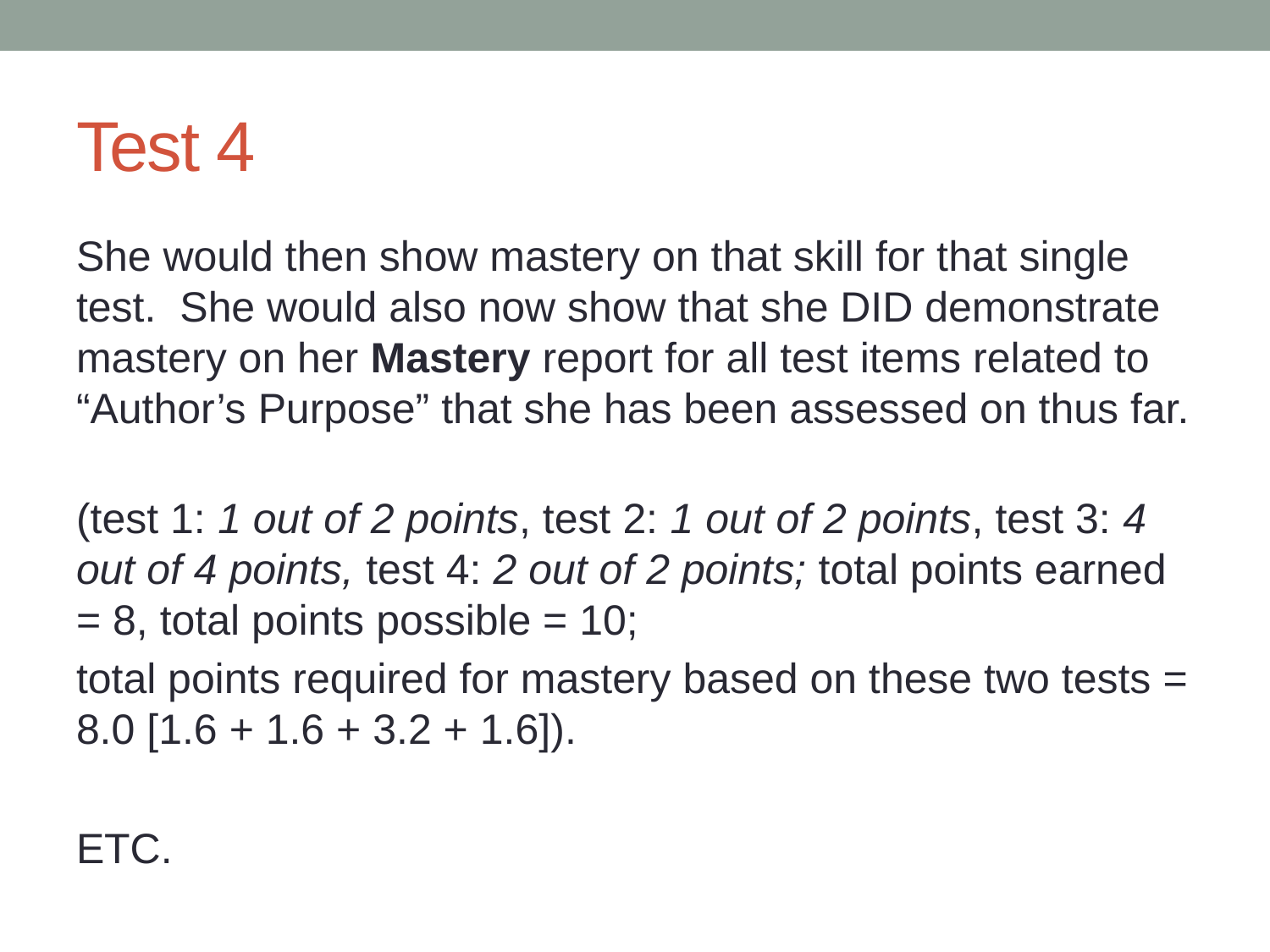

# Test 4
She would then show mastery on that skill for that single test.  She would also now show that she DID demonstrate mastery on her Mastery report for all test items related to “Author’s Purpose” that she has been assessed on thus far.
(test 1: 1 out of 2 points, test 2: 1 out of 2 points, test 3: 4 out of 4 points, test 4: 2 out of 2 points; total points earned = 8, total points possible = 10;
total points required for mastery based on these two tests = 8.0 [1.6 + 1.6 + 3.2 + 1.6]).

ETC.